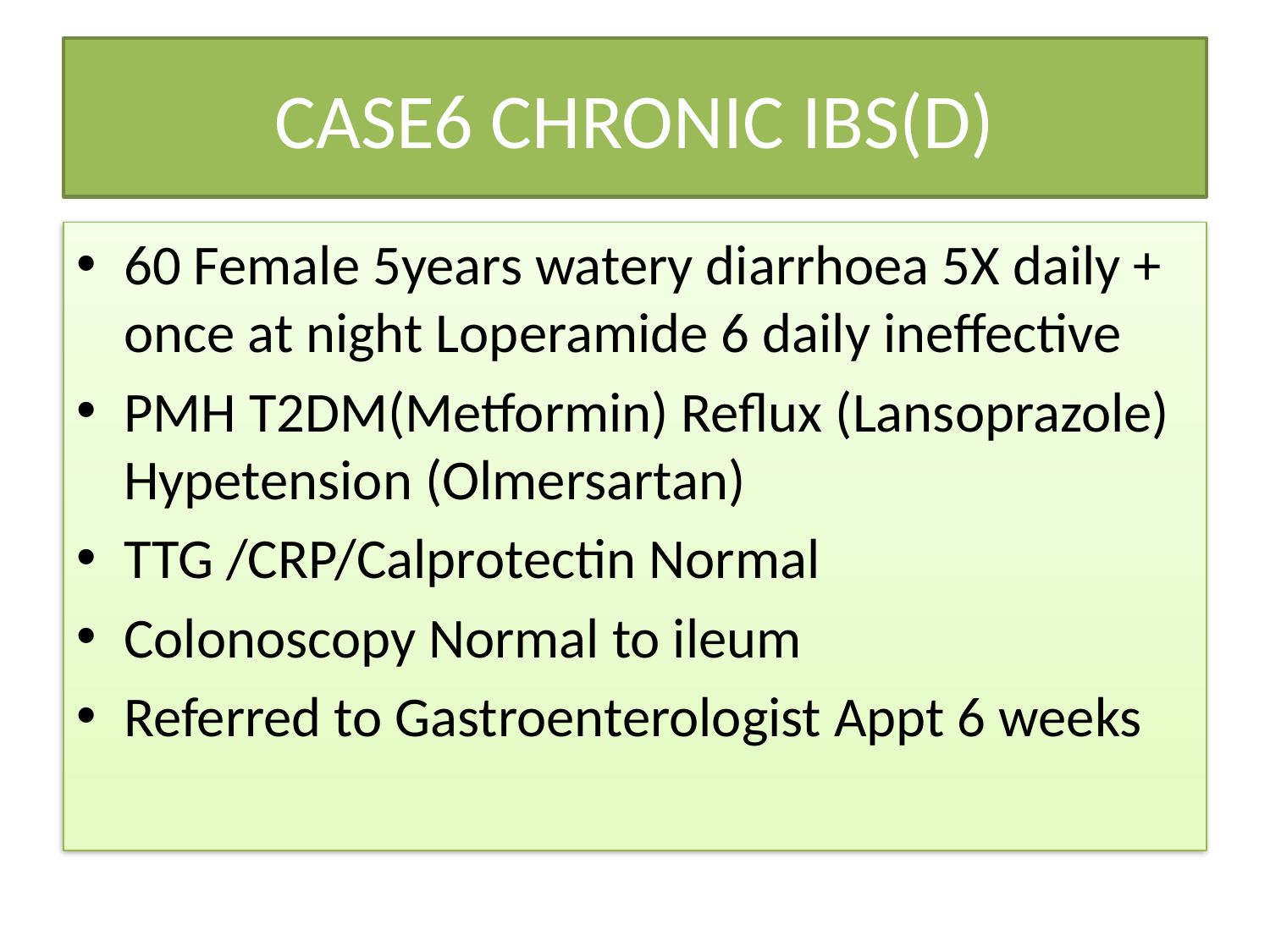

# CASE6 CHRONIC IBS(D)
60 Female 5years watery diarrhoea 5X daily + once at night Loperamide 6 daily ineffective
PMH T2DM(Metformin) Reflux (Lansoprazole) Hypetension (Olmersartan)
TTG /CRP/Calprotectin Normal
Colonoscopy Normal to ileum
Referred to Gastroenterologist Appt 6 weeks